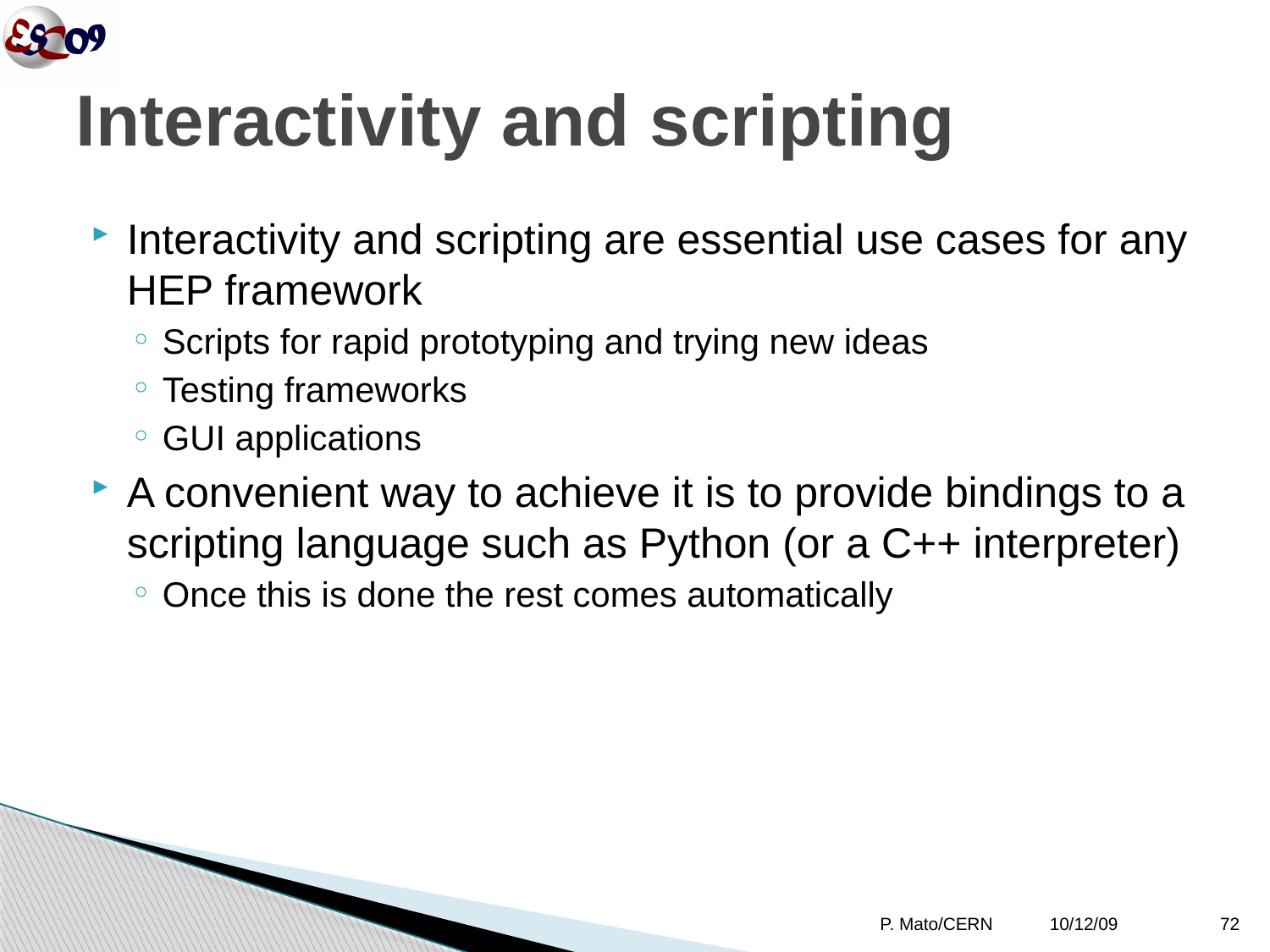

# Interactivity and scripting
Interactivity and scripting are essential use cases for any HEP framework
Scripts for rapid prototyping and trying new ideas
Testing frameworks
GUI applications
A convenient way to achieve it is to provide bindings to a scripting language such as Python (or a C++ interpreter)
Once this is done the rest comes automatically

P. Mato/CERN
10/12/09
72